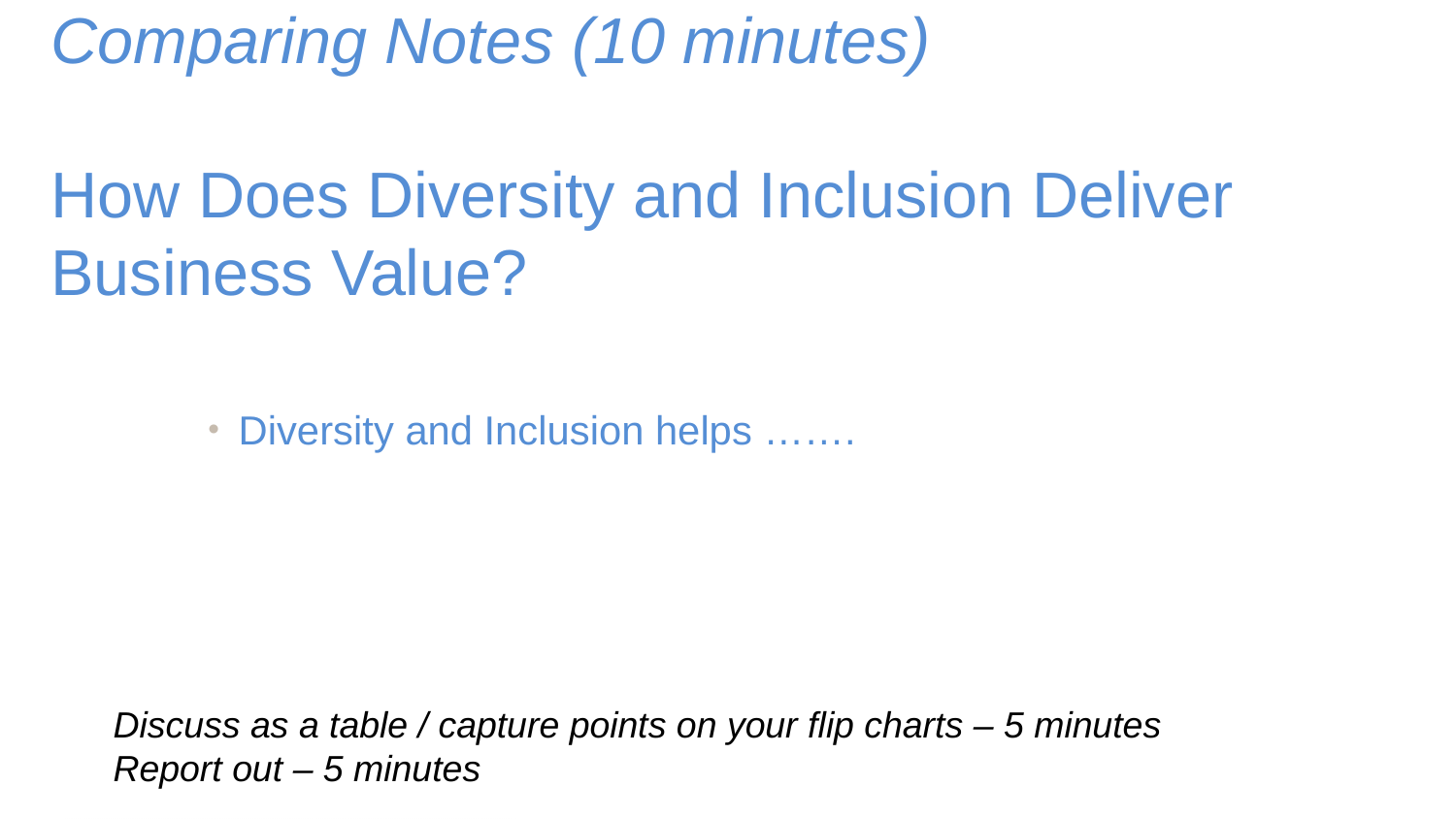

# Comparing Notes (10 minutes) How Does Diversity and Inclusion Deliver Business Value?
Diversity and Inclusion helps …….
Discuss as a table / capture points on your flip charts – 5 minutes
Report out – 5 minutes